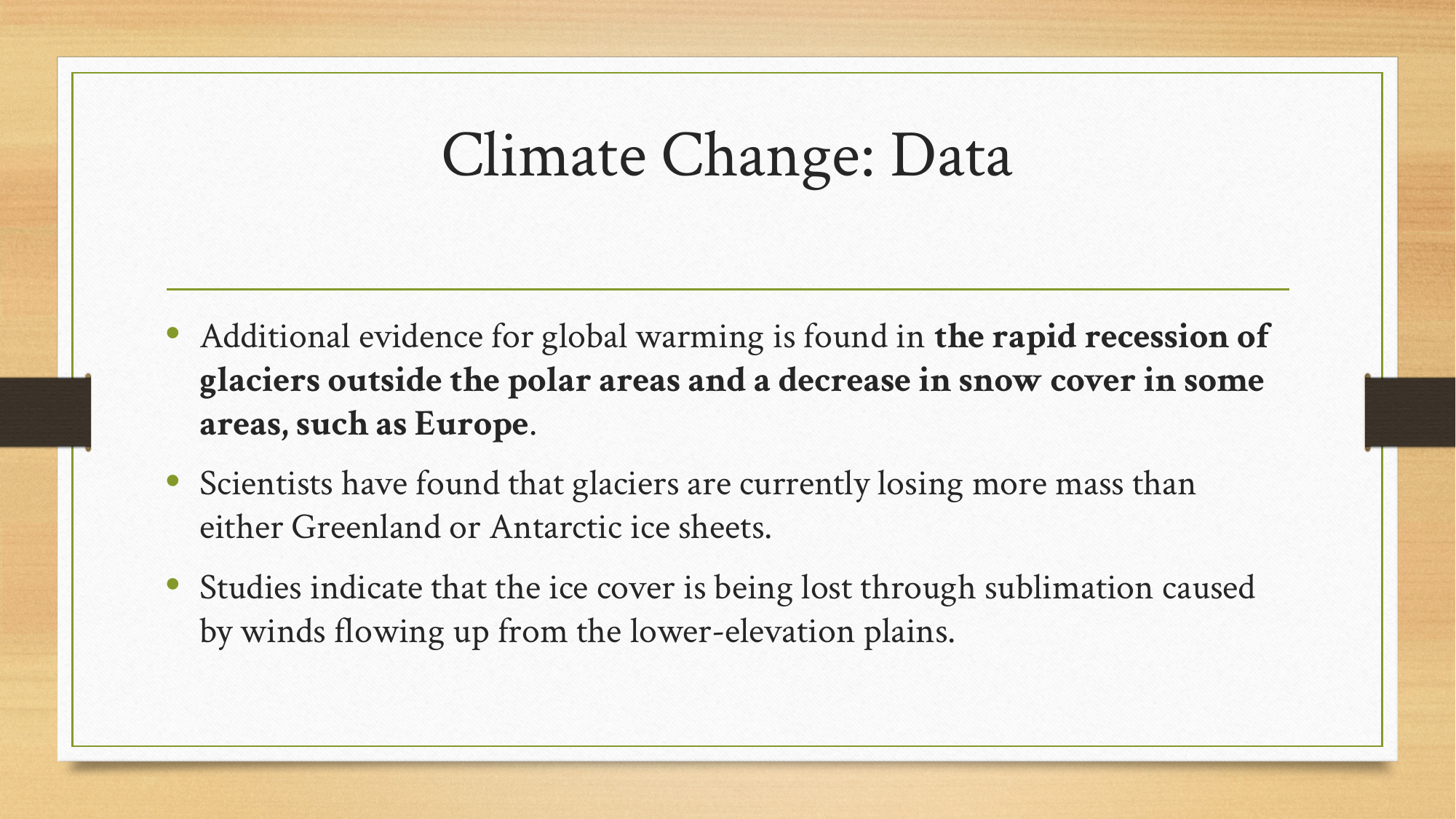

# Climate Change: Data
Additional evidence for global warming is found in the rapid recession of glaciers outside the polar areas and a decrease in snow cover in some areas, such as Europe.
Scientists have found that glaciers are currently losing more mass than either Greenland or Antarctic ice sheets.
Studies indicate that the ice cover is being lost through sublimation caused by winds flowing up from the lower-elevation plains.